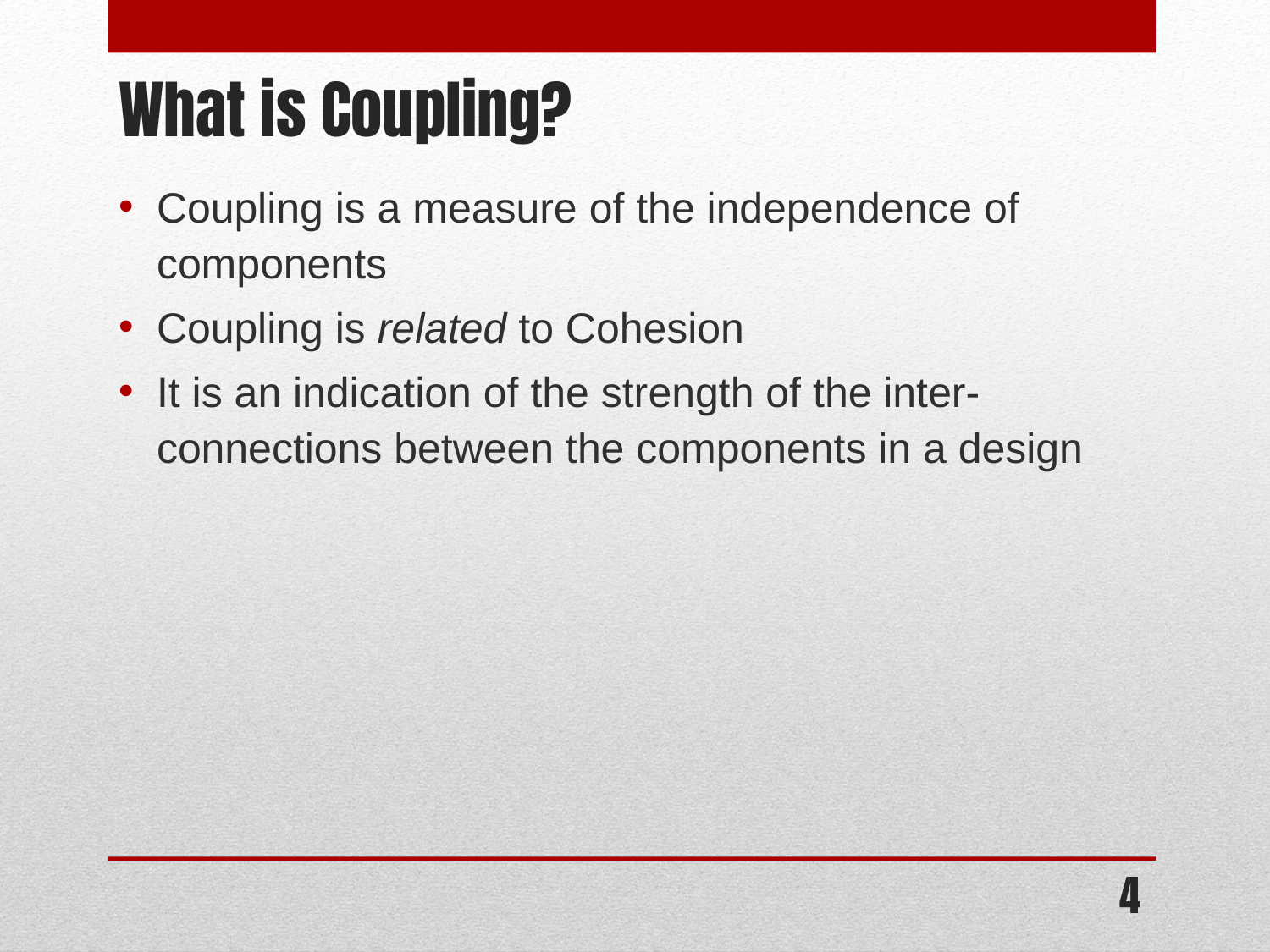

# What is Coupling?
Coupling is a measure of the independence of components
Coupling is related to Cohesion
It is an indication of the strength of the inter-connections between the components in a design
4